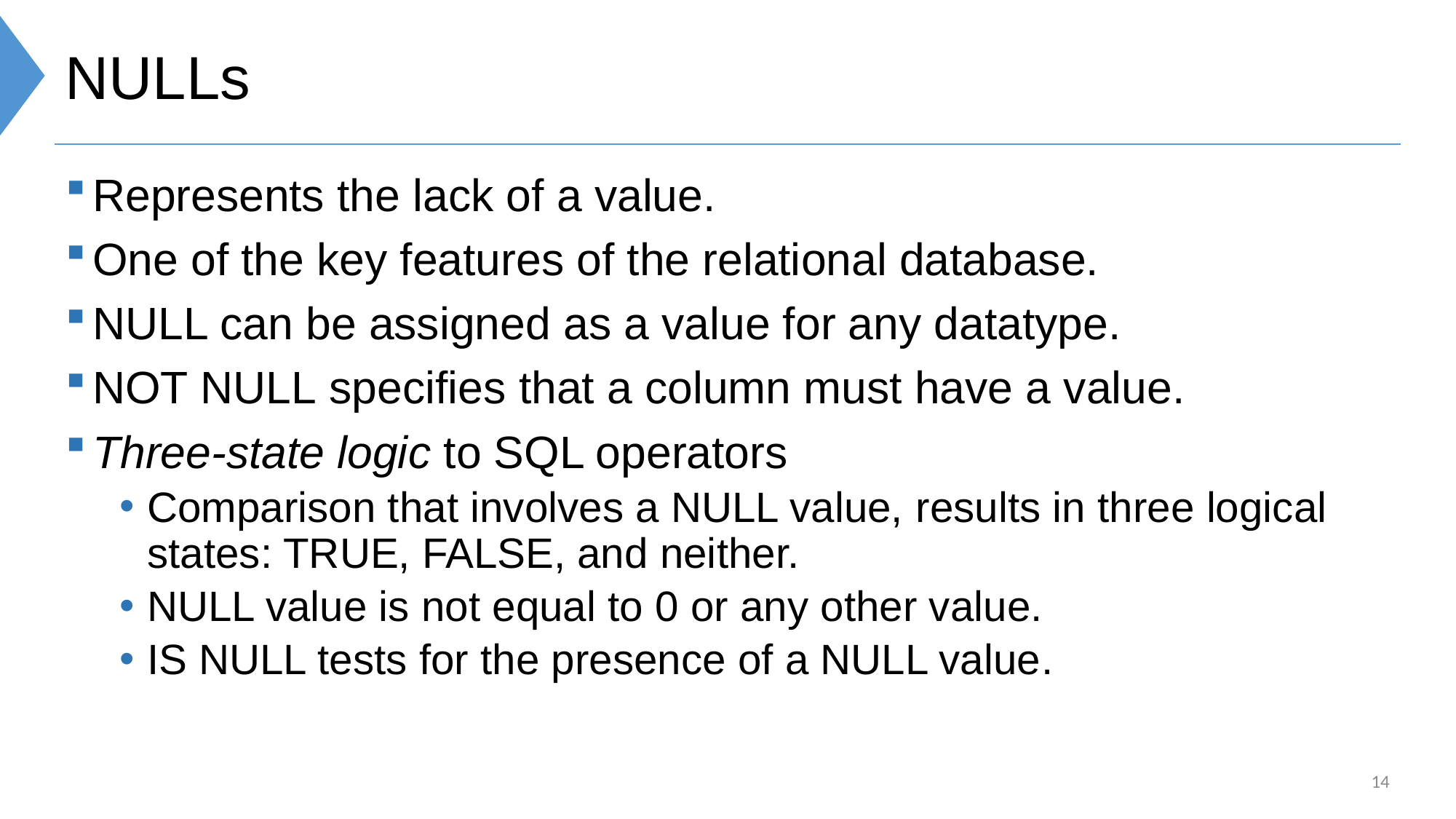

# NULLs
Represents the lack of a value.
One of the key features of the relational database.
NULL can be assigned as a value for any datatype.
NOT NULL specifies that a column must have a value.
Three-state logic to SQL operators
Comparison that involves a NULL value, results in three logical states: TRUE, FALSE, and neither.
NULL value is not equal to 0 or any other value.
IS NULL tests for the presence of a NULL value.
14